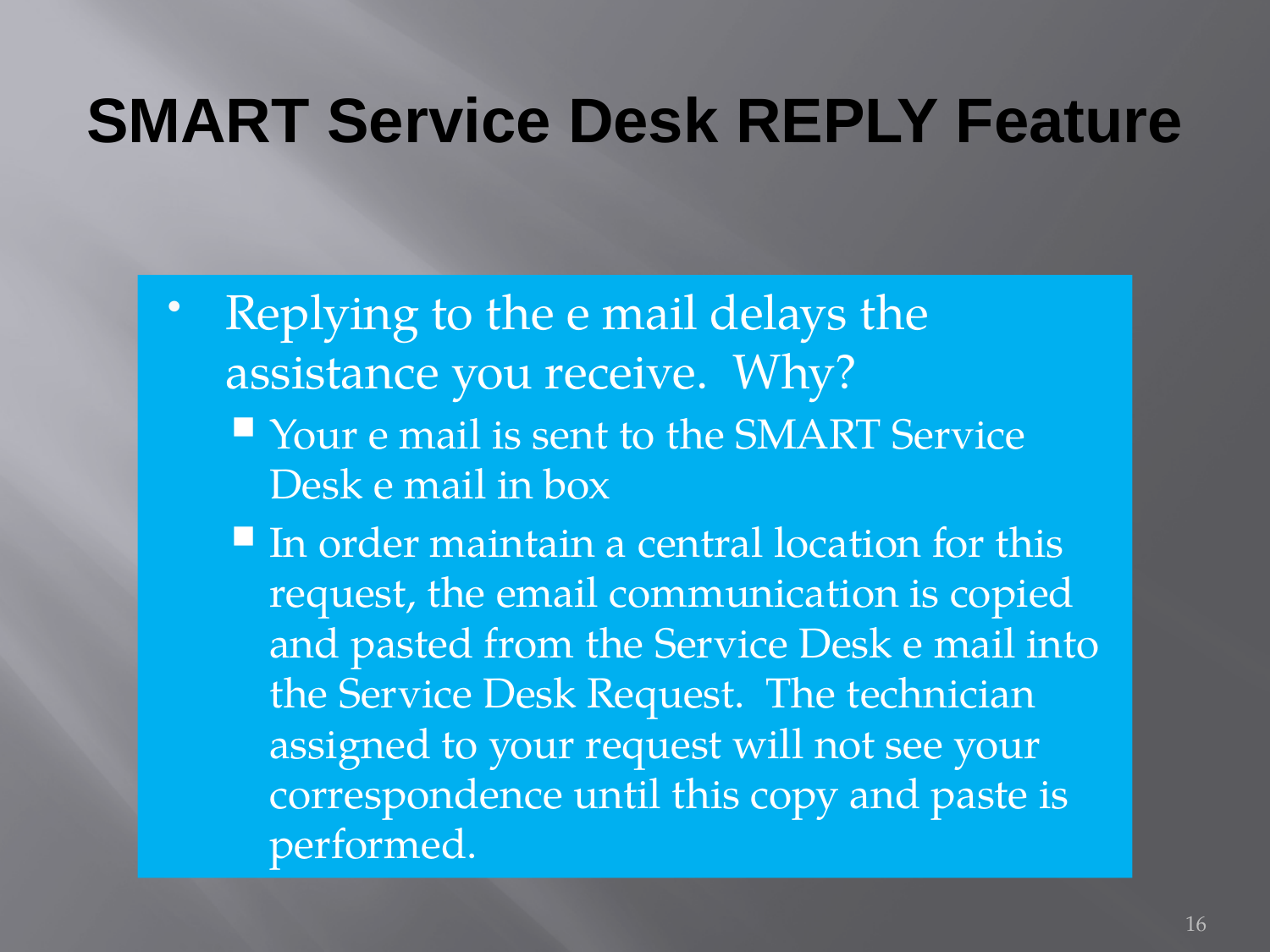

# SMART Service Desk REPLY Feature
Replying to the e mail delays the assistance you receive.  Why?
Your e mail is sent to the SMART Service Desk e mail in box
In order maintain a central location for this request, the email communication is copied and pasted from the Service Desk e mail into the Service Desk Request.  The technician assigned to your request will not see your correspondence until this copy and paste is performed.

16